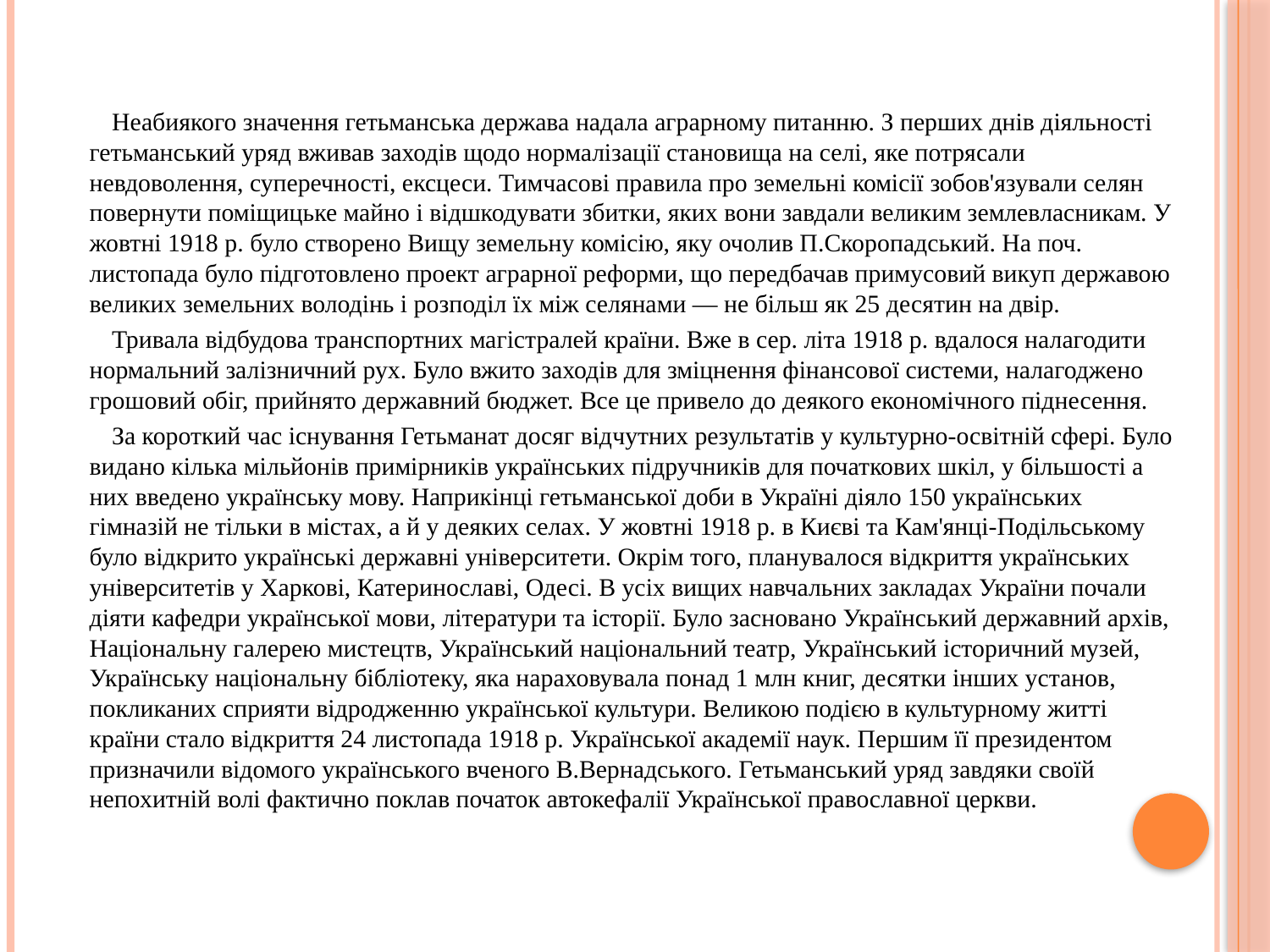

Неабиякого значення гетьманська держава надала аграрному питанню. З перших днів діяльності гетьманський уряд вживав заходів щодо нормалізації становища на селі, яке потрясали невдоволення, суперечності, ексцеси. Тимчасові правила про земельні комісії зобов'язували селян повернути поміщицьке майно і відшкодувати збитки, яких вони завдали великим землевласникам. У жовтні 1918 р. було створено Вищу земельну комісію, яку очолив П.Скоропадський. На поч. листопада було підготовлено проект аграрної реформи, що передбачав примусовий викуп державою великих земельних володінь і розподіл їх між селянами — не більш як 25 десятин на двір.
Тривала відбудова транспортних магістралей країни. Вже в сер. літа 1918 р. вдалося налагодити нормальний залізничний рух. Було вжито заходів для зміцнення фінансової системи, налагоджено грошовий обіг, прийнято державний бюджет. Все це привело до деякого економічного піднесення.
За короткий час існування Гетьманат досяг відчутних результатів у культурно-освітній сфері. Було видано кілька мільйонів примірників українських підручників для початкових шкіл, у більшості а них введено українську мову. Наприкінці гетьманської доби в Україні діяло 150 українських гімназій не тільки в містах, а й у деяких селах. У жовтні 1918 р. в Києві та Кам'янці-Подільському було відкрито українські державні університети. Окрім того, планувалося відкриття українських університетів у Харкові, Катеринославі, Одесі. В усіх вищих навчальних закладах України почали діяти кафедри української мови, літератури та історії. Було засновано Український державний архів, Національну галерею мистецтв, Український національний театр, Український історичний музей, Українську національну бібліотеку, яка нараховувала понад 1 млн книг, десятки інших установ, покликаних сприяти відродженню української культури. Великою подією в культурному житті країни стало відкриття 24 листопада 1918 р. Української академії наук. Першим її президентом призначили відомого українського вченого В.Вернадського. Гетьманський уряд завдяки своїй непохитній волі фактично поклав початок автокефалії Української православної церкви.